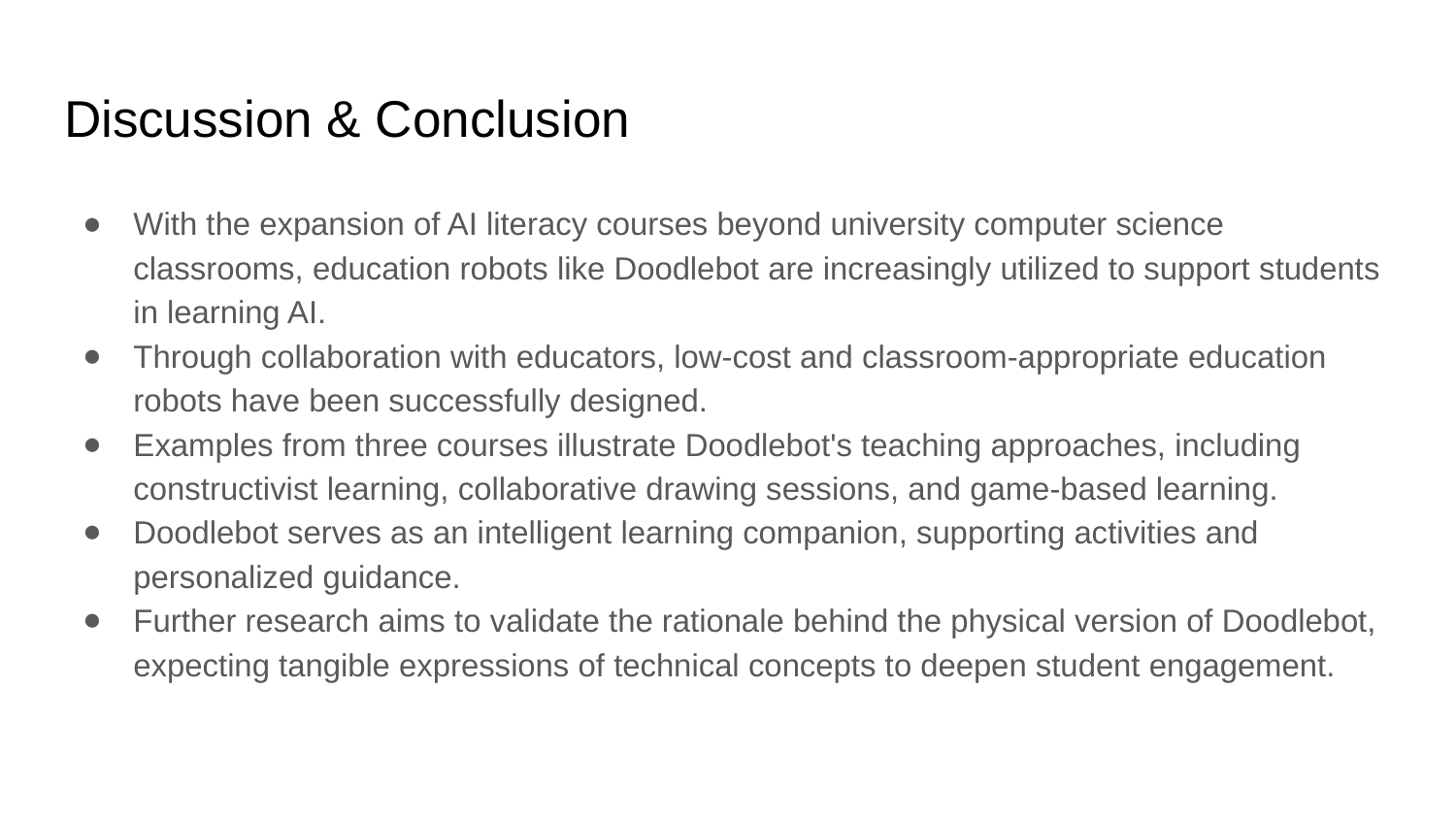

# Discussion & Conclusion
With the expansion of AI literacy courses beyond university computer science classrooms, education robots like Doodlebot are increasingly utilized to support students in learning AI.
Through collaboration with educators, low-cost and classroom-appropriate education robots have been successfully designed.
Examples from three courses illustrate Doodlebot's teaching approaches, including constructivist learning, collaborative drawing sessions, and game-based learning.
Doodlebot serves as an intelligent learning companion, supporting activities and personalized guidance.
Further research aims to validate the rationale behind the physical version of Doodlebot, expecting tangible expressions of technical concepts to deepen student engagement.